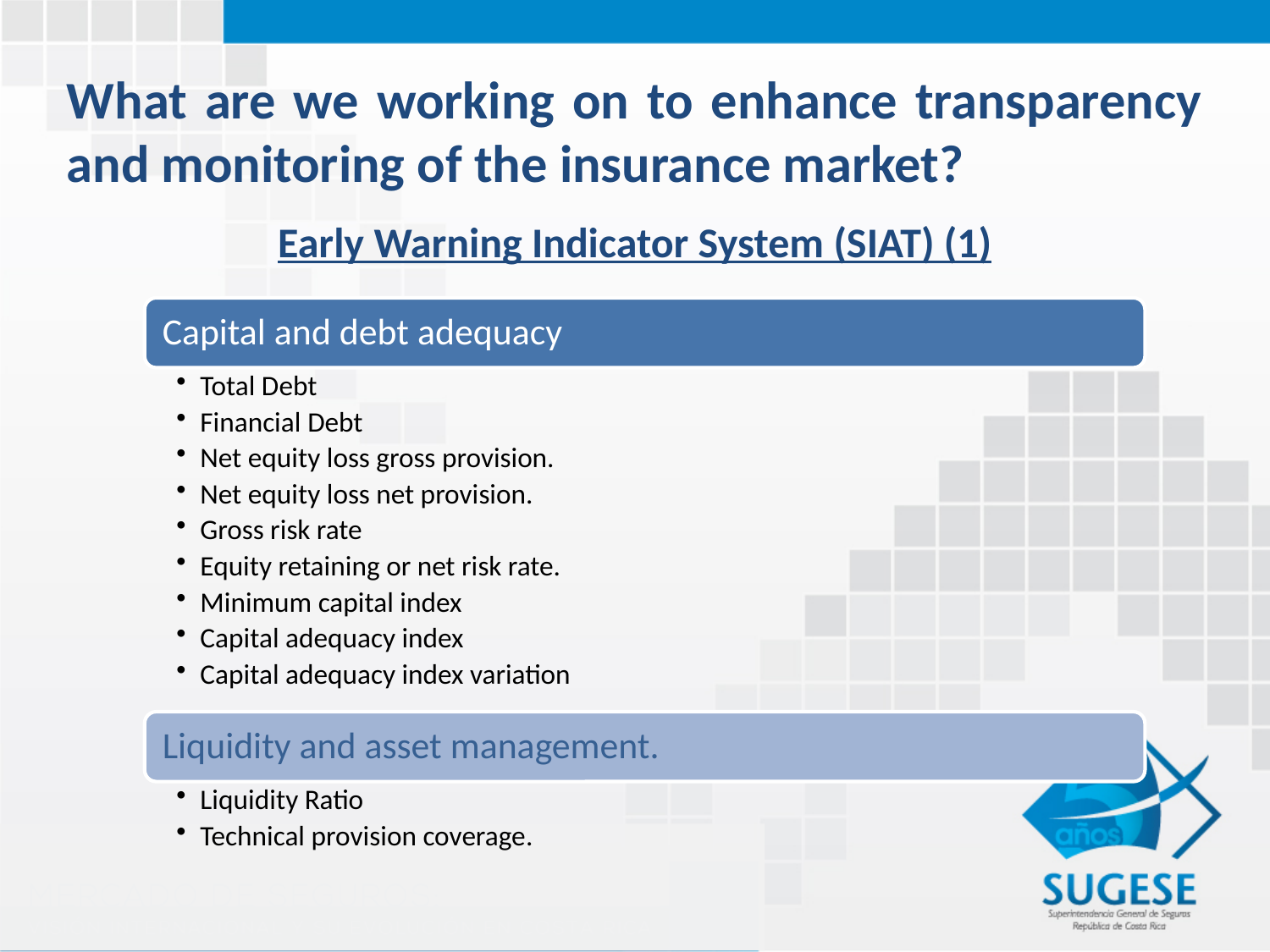

# What are we working on to enhance transparency and monitoring of the insurance market?
Early Warning Indicator System (SIAT) (1)
Capital and debt adequacy
Total Debt
Financial Debt
Net equity loss gross provision.
Net equity loss net provision.
Gross risk rate
Equity retaining or net risk rate.
Minimum capital index
Capital adequacy index
Capital adequacy index variation
Liquidity and asset management.
Liquidity Ratio
Technical provision coverage.